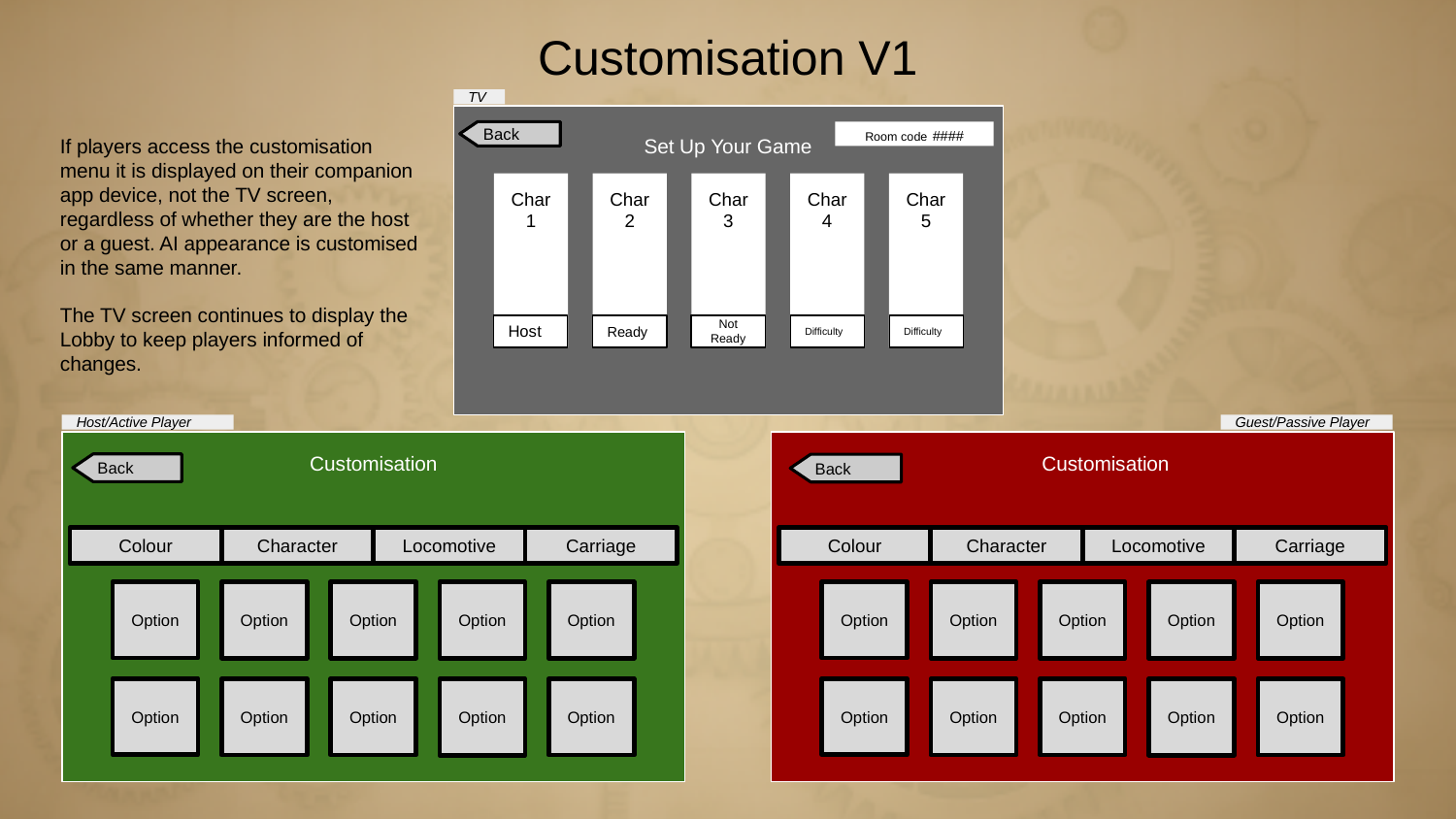

# Customisation V1
TV
If players access the customisation menu it is displayed on their companion app device, not the TV screen, regardless of whether they are the host or a guest. AI appearance is customised in the same manner.

The TV screen continues to display the Lobby to keep players informed of changes.

Back
Room code ####
Set Up Your Game
Char1
Char2
Char3
Char4
Char5
Host
Ready
Not Ready
Difficulty
Difficulty
Host/Active Player
Guest/Passive Player

Customisation
Customisation
Back
Back
Colour
Character
Locomotive
Carriage
Colour
Character
Locomotive
Carriage
Option
Option
Option
Option
Option
Option
Option
Option
Option
Option
Option
Option
Option
Option
Option
Option
Option
Option
Option
Option